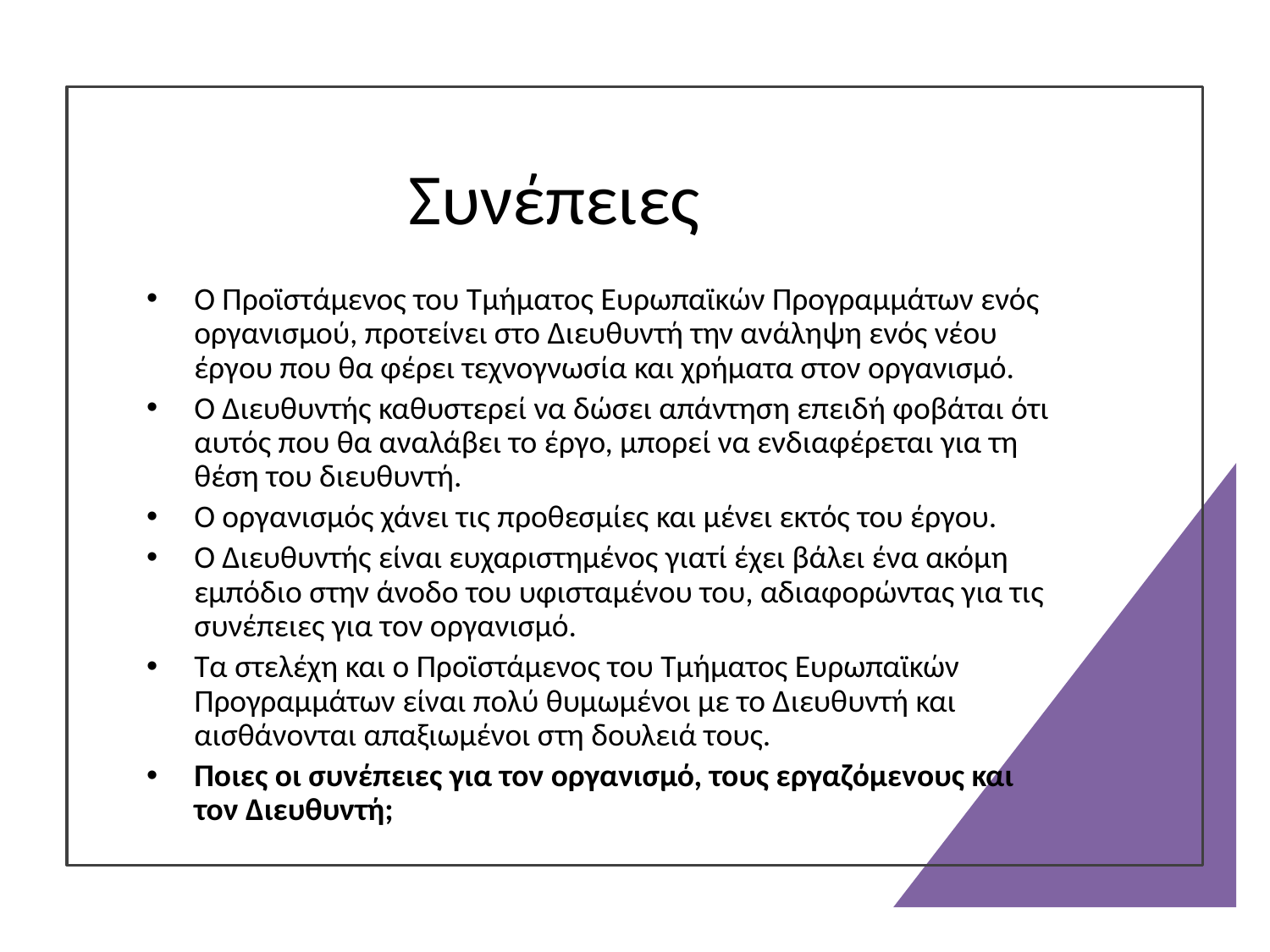

# Συνέπειες
Ο Προϊστάμενος του Τμήματος Ευρωπαϊκών Προγραμμάτων ενός οργανισμού, προτείνει στο Διευθυντή την ανάληψη ενός νέου έργου που θα φέρει τεχνογνωσία και χρήματα στον οργανισμό.
Ο Διευθυντής καθυστερεί να δώσει απάντηση επειδή φοβάται ότι αυτός που θα αναλάβει το έργο, μπορεί να ενδιαφέρεται για τη θέση του διευθυντή.
Ο οργανισμός χάνει τις προθεσμίες και μένει εκτός του έργου.
Ο Διευθυντής είναι ευχαριστημένος γιατί έχει βάλει ένα ακόμη εμπόδιο στην άνοδο του υφισταμένου του, αδιαφορώντας για τις συνέπειες για τον οργανισμό.
Τα στελέχη και ο Προϊστάμενος του Τμήματος Ευρωπαϊκών Προγραμμάτων είναι πολύ θυμωμένοι με το Διευθυντή και αισθάνονται απαξιωμένοι στη δουλειά τους.
Ποιες οι συνέπειες για τον οργανισμό, τους εργαζόμενους και τον Διευθυντή;